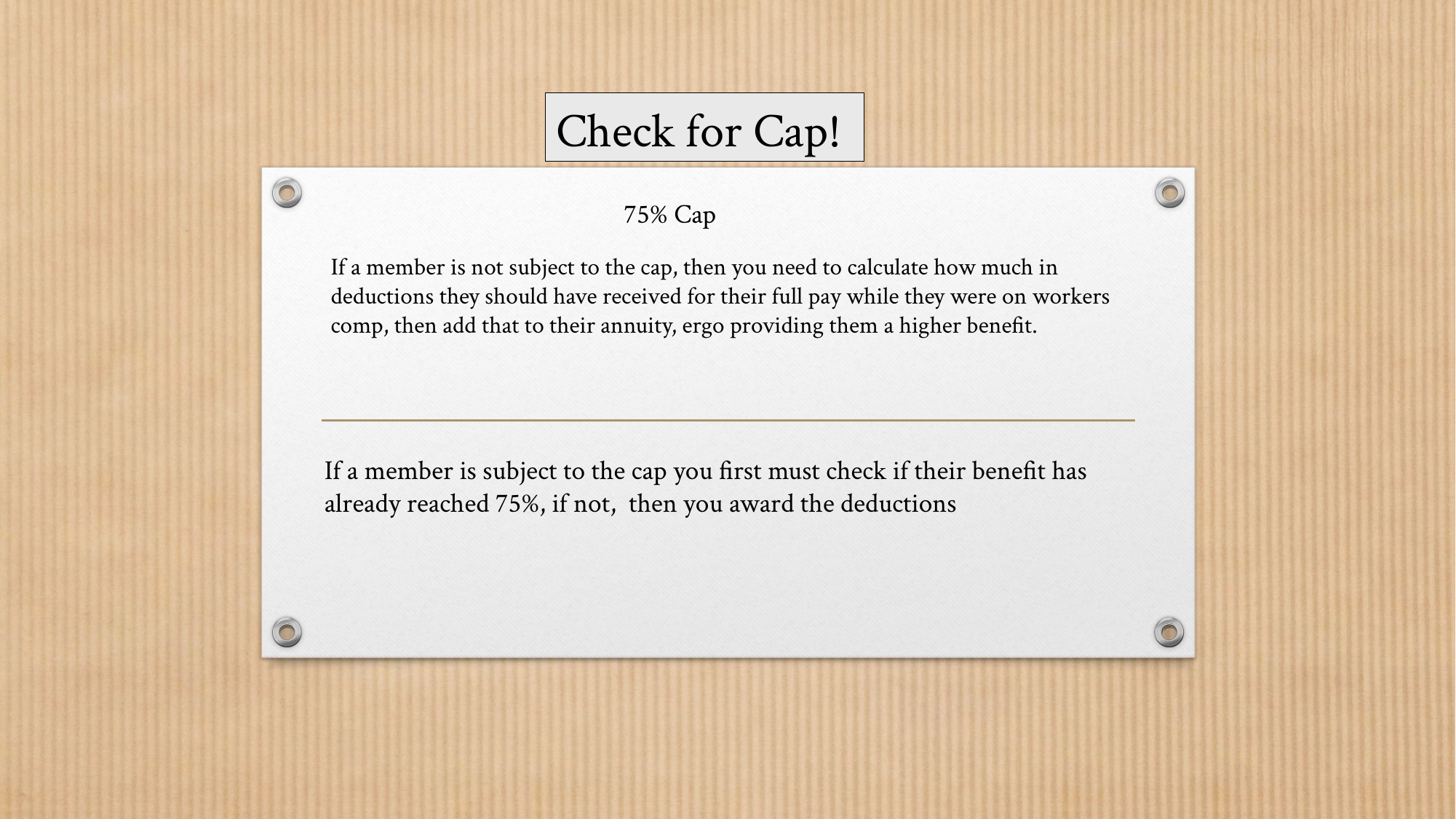

Check for Cap!
                                            75% Cap

If a member is not subject to the cap, then you need to calculate how much in deductions they should have received for their full pay while they were on workers comp, then add that to their annuity, ergo providing them a higher benefit.
If a member is subject to the cap you first must check if their benefit has already reached 75%, if not,  then you award the deductions